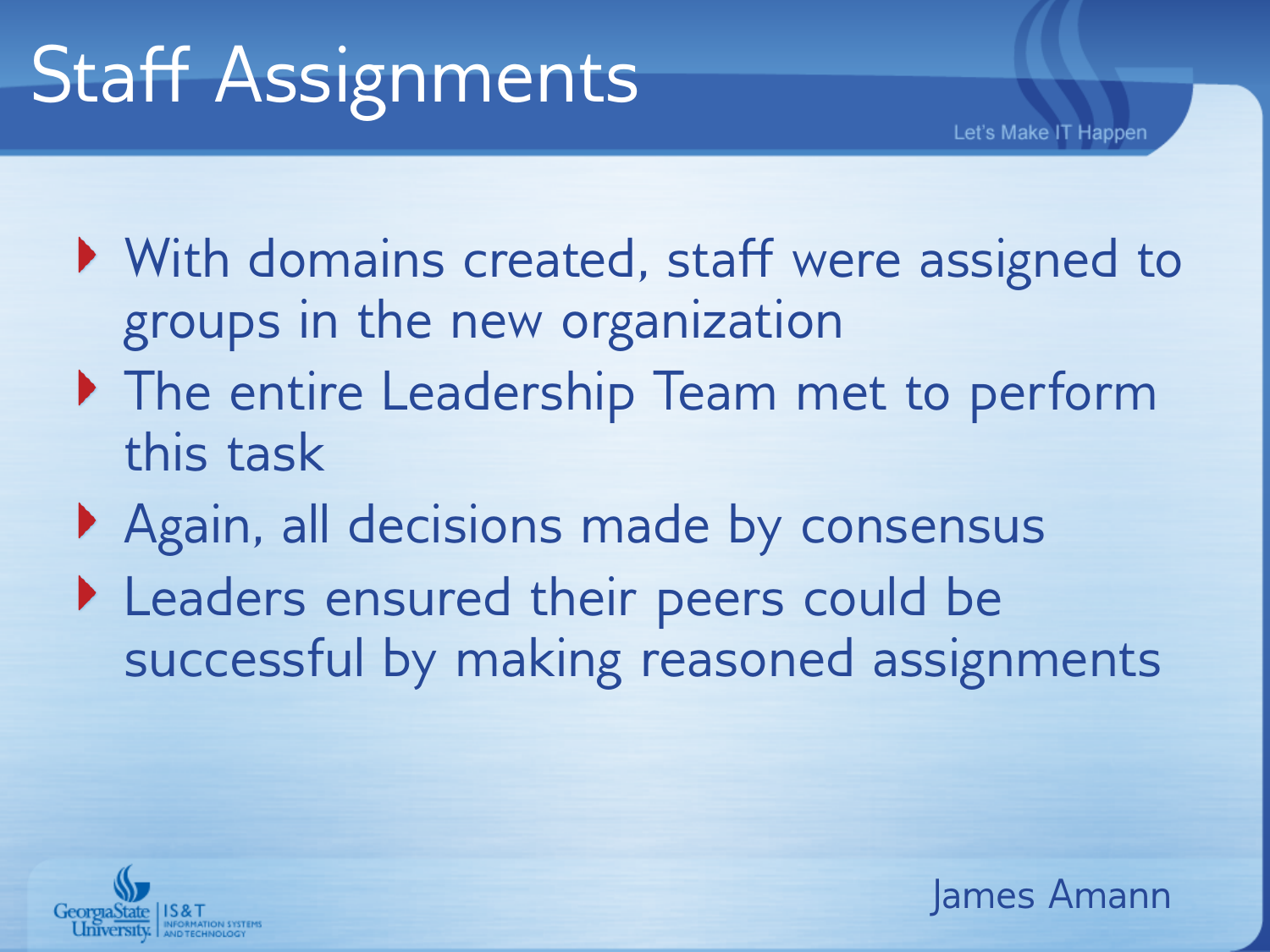

# Staff Assignments
With domains created, staff were assigned to groups in the new organization
The entire Leadership Team met to perform this task
Again, all decisions made by consensus
Leaders ensured their peers could be successful by making reasoned assignments
James Amann